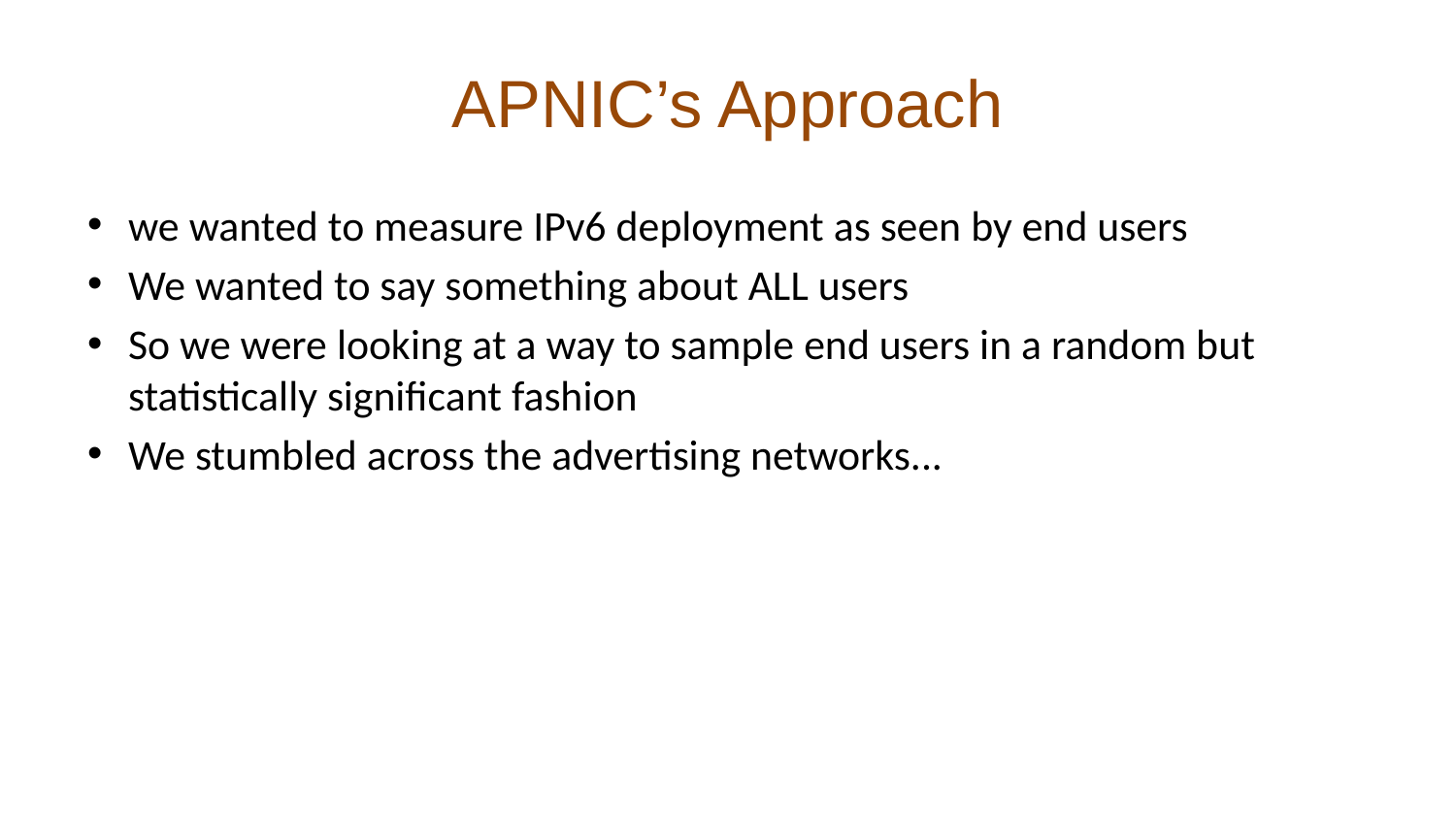

# APNIC’s Approach
we wanted to measure IPv6 deployment as seen by end users
We wanted to say something about ALL users
So we were looking at a way to sample end users in a random but statistically significant fashion
We stumbled across the advertising networks...